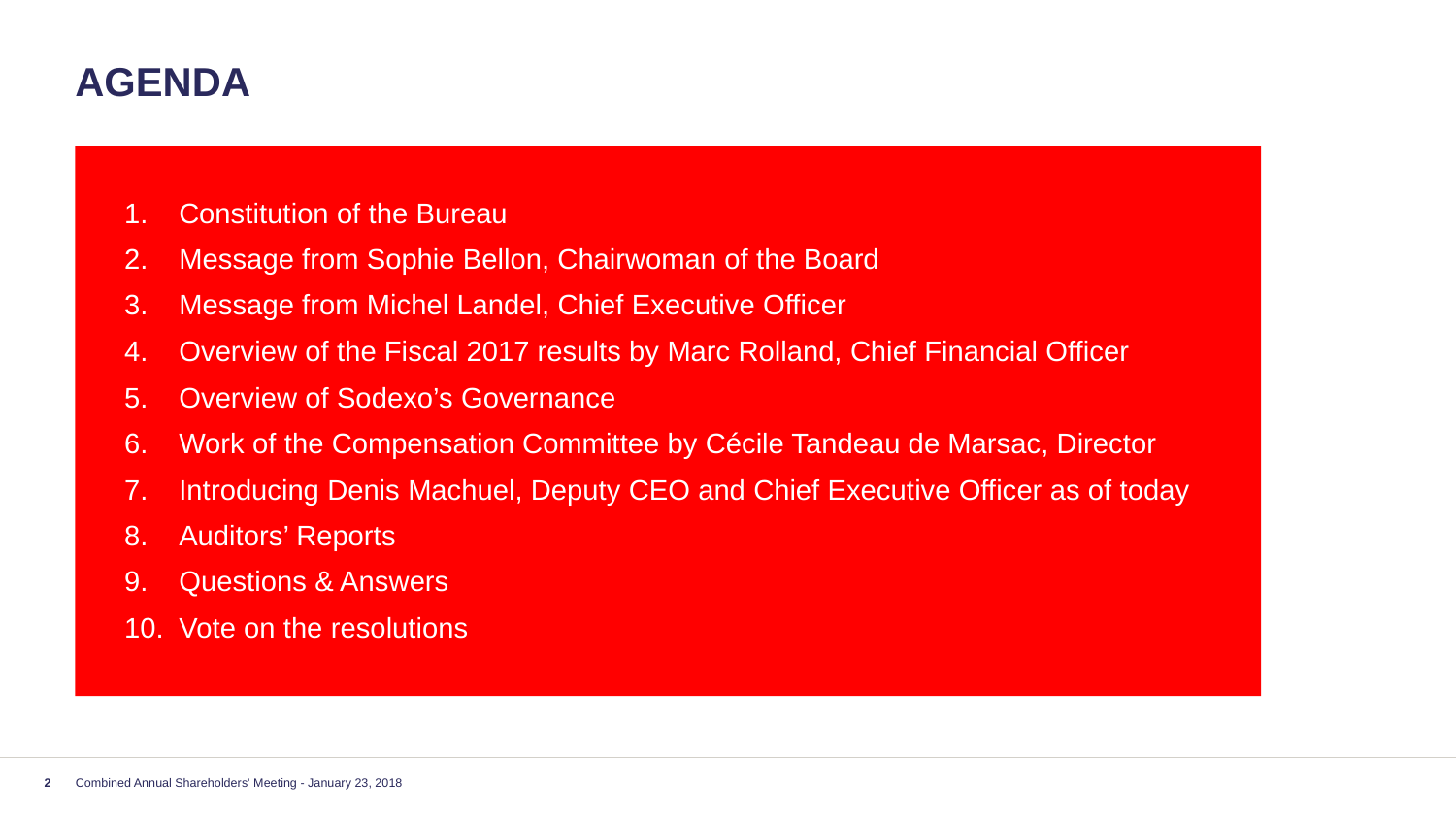

# AGENDA
Constitution of the Bureau
Message from Sophie Bellon, Chairwoman of the Board
Message from Michel Landel, Chief Executive Officer
Overview of the Fiscal 2017 results by Marc Rolland, Chief Financial Officer
Overview of Sodexo’s Governance
Work of the Compensation Committee by Cécile Tandeau de Marsac, Director
Introducing Denis Machuel, Deputy CEO and Chief Executive Officer as of today
Auditors’ Reports
Questions & Answers
Vote on the resolutions
2
Combined Annual Shareholders' Meeting - January 23, 2018